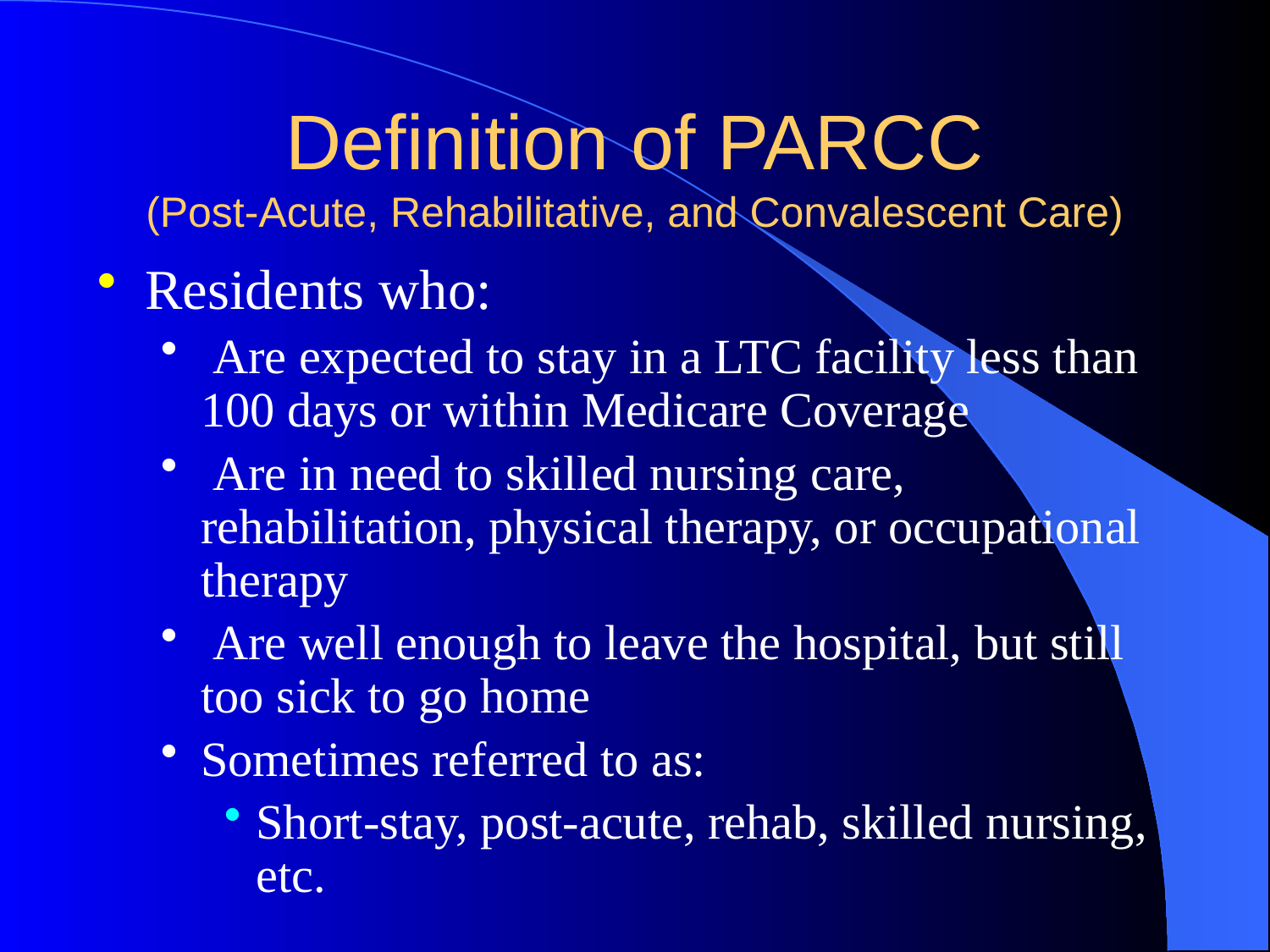

# Definition of PARCC (Post-Acute, Rehabilitative, and Convalescent Care)
Residents who:
 Are expected to stay in a LTC facility less than 100 days or within Medicare Coverage
 Are in need to skilled nursing care, rehabilitation, physical therapy, or occupational therapy
 Are well enough to leave the hospital, but still too sick to go home
Sometimes referred to as:
Short-stay, post-acute, rehab, skilled nursing, etc.